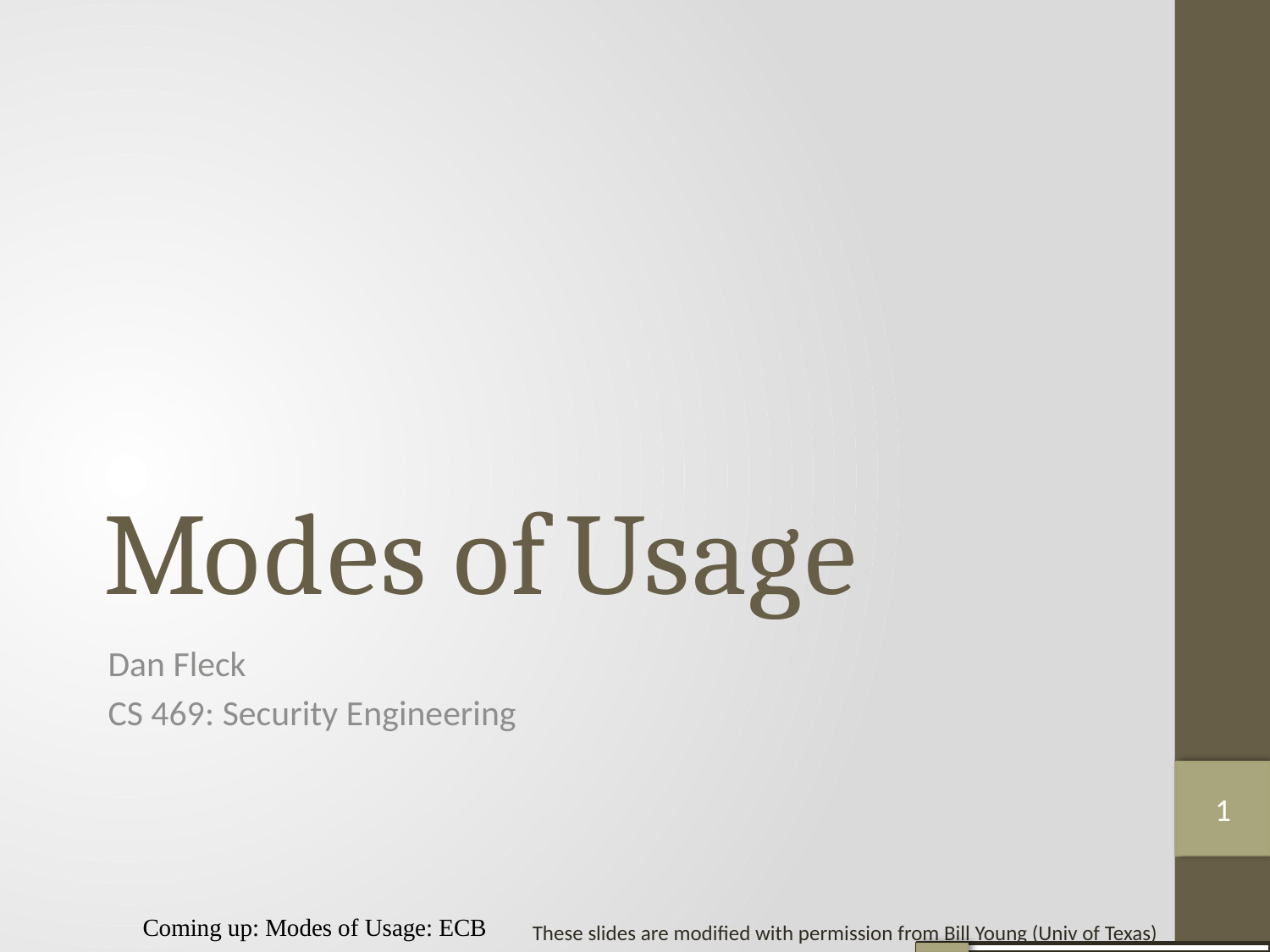

# Modes of Usage
Dan Fleck
CS 469: Security Engineering
1
Coming up: Modes of Usage: ECB
These slides are modified with permission from Bill Young (Univ of Texas)